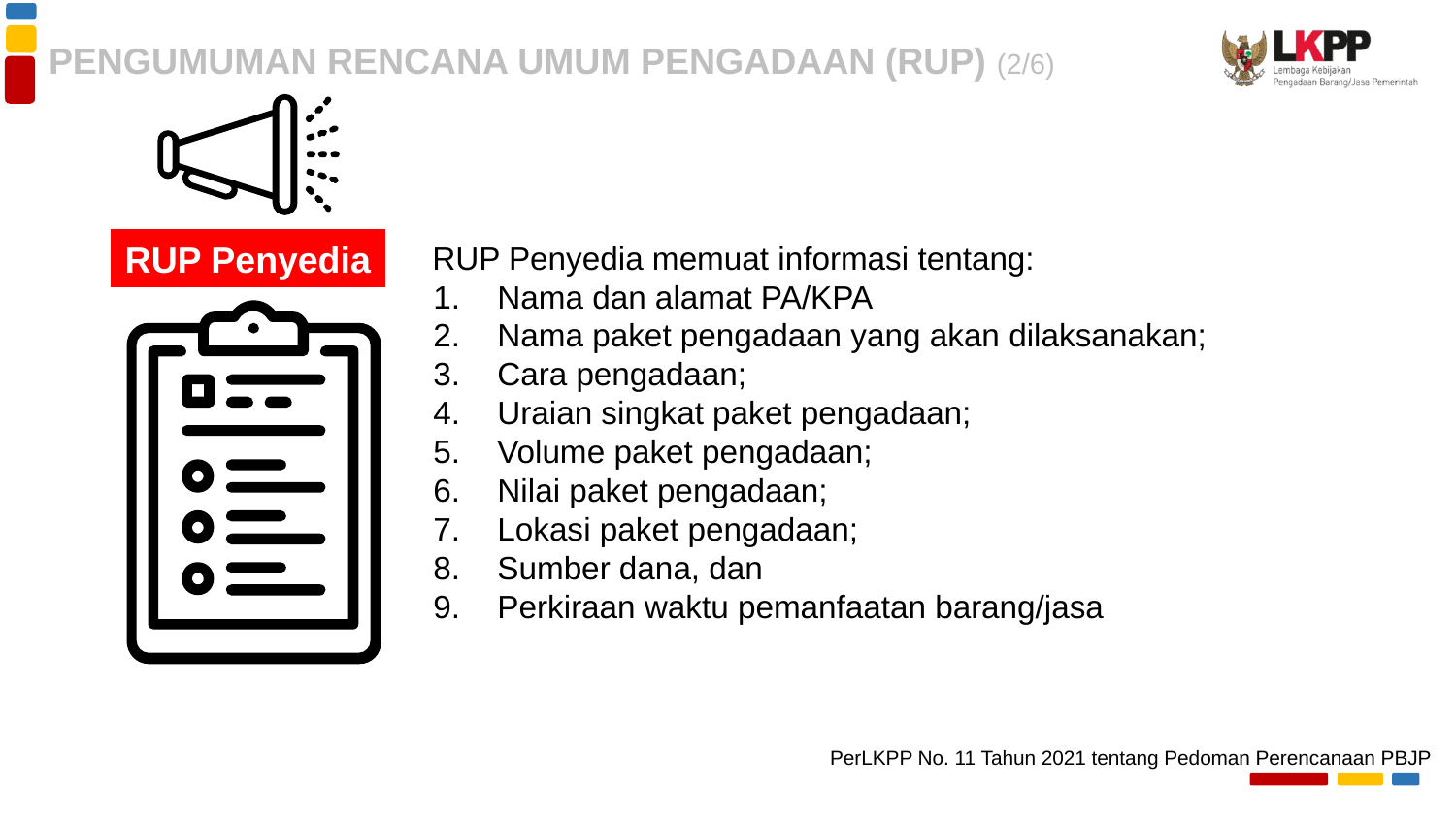

PENGUMUMAN RENCANA UMUM PENGADAAN (RUP) (2/6)

RUP Penyedia
RUP Penyedia memuat informasi tentang:
Nama dan alamat PA/KPA
Nama paket pengadaan yang akan dilaksanakan;
Cara pengadaan;
Uraian singkat paket pengadaan;
Volume paket pengadaan;
Nilai paket pengadaan;
Lokasi paket pengadaan;
Sumber dana, dan
Perkiraan waktu pemanfaatan barang/jasa

PerLKPP No. 11 Tahun 2021 tentang Pedoman Perencanaan PBJP